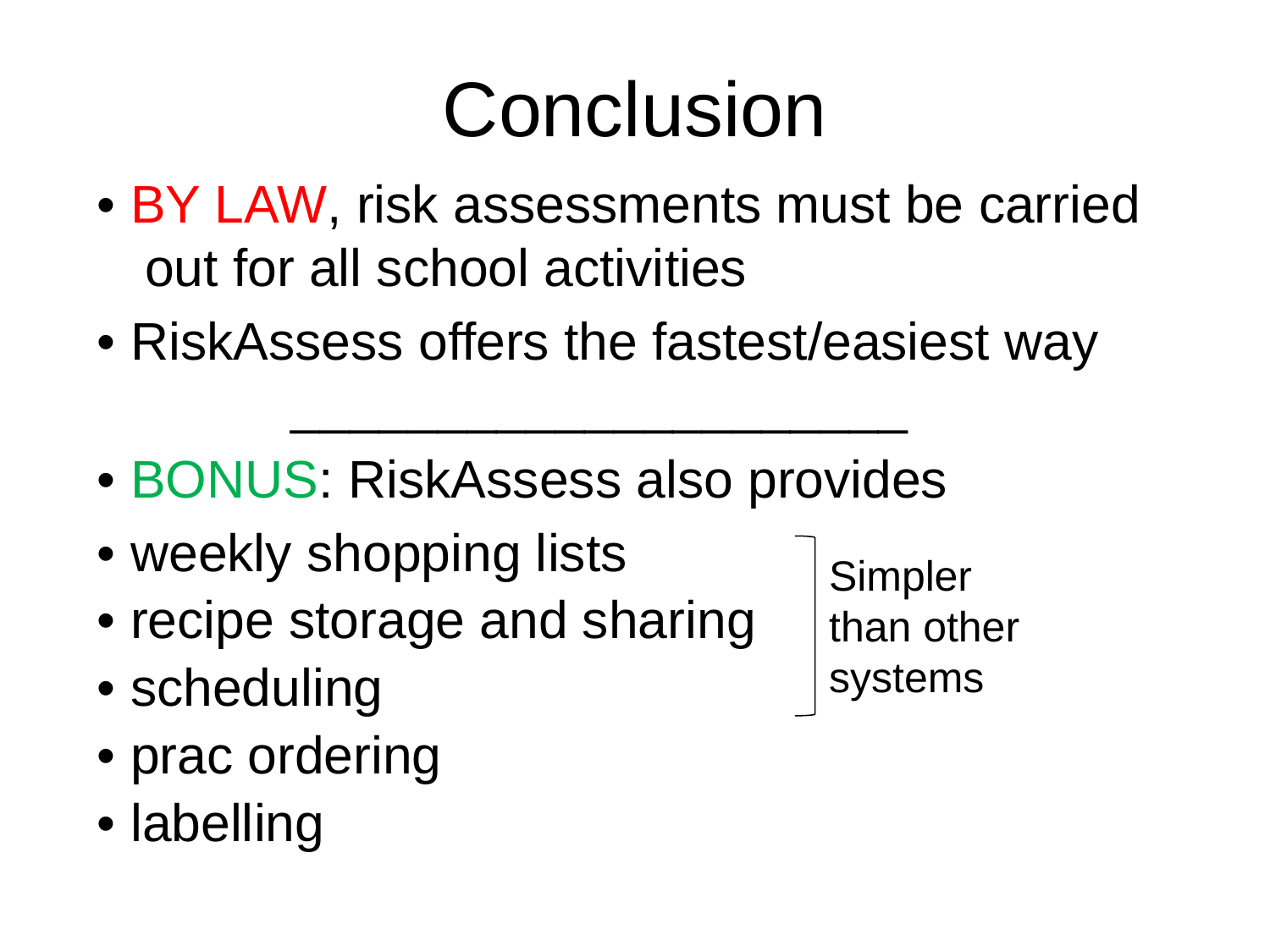

# Conclusion
• BY LAW, risk assessments must be carried out for all school activities
• RiskAssess offers the fastest/easiest way
          _____________________
• BONUS: RiskAssess also provides
• weekly shopping lists
• recipe storage and sharing
• scheduling
• prac ordering
• labelling

Simpler
than other
systems